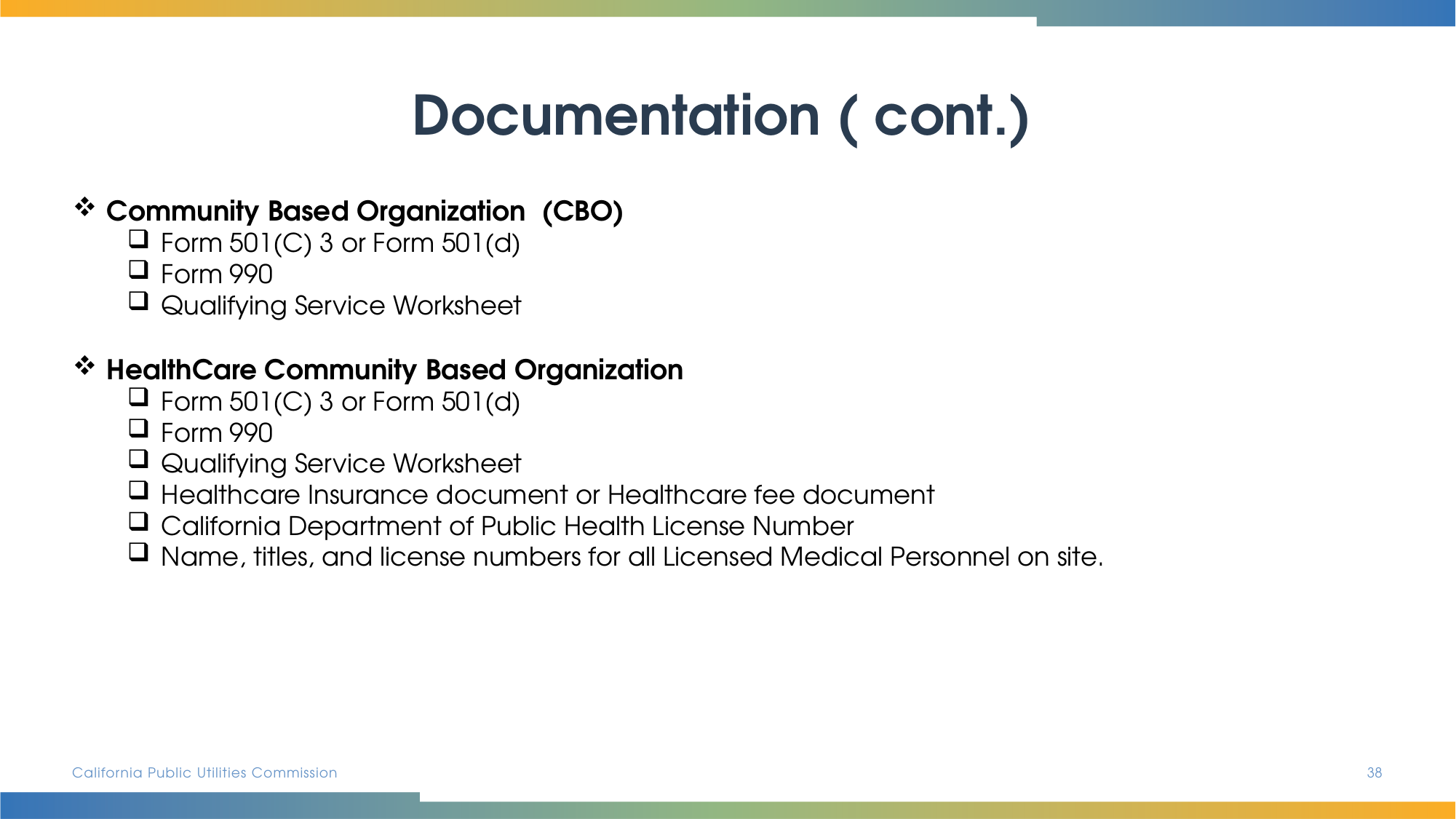

# Documentation ( cont.)
Community Based Organization  (CBO)
Form 501(C) 3 or Form 501(d)
Form 990
Qualifying Service Worksheet

HealthCare Community Based Organization
Form 501(C) 3 or Form 501(d)
Form 990
Qualifying Service Worksheet
Healthcare Insurance document or Healthcare fee document
California Department of Public Health License Number
Name, titles, and license numbers for all Licensed Medical Personnel on site.

38